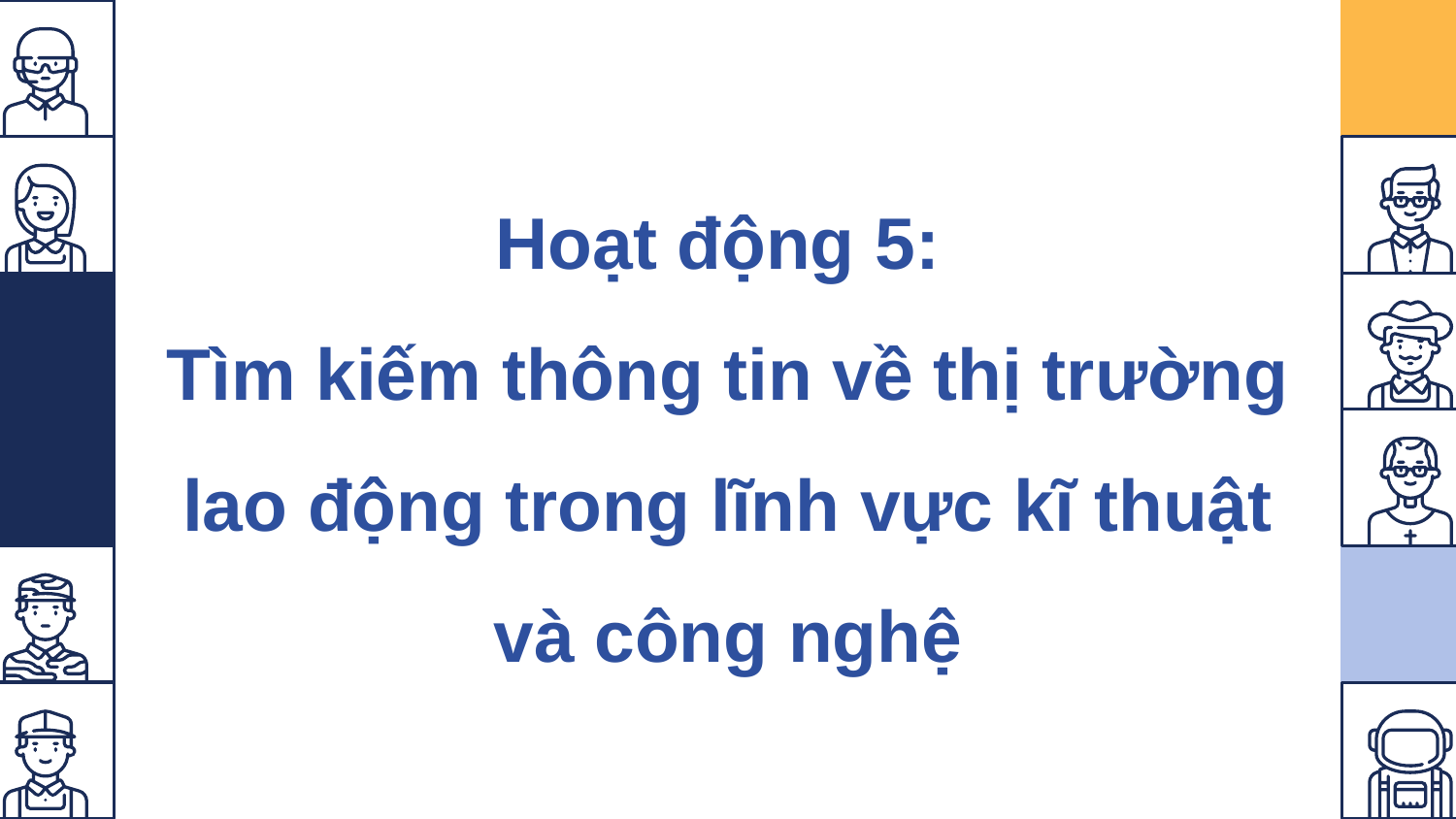

Hoạt động 5:
Tìm kiếm thông tin về thị trường lao động trong lĩnh vực kĩ thuật và công nghệ